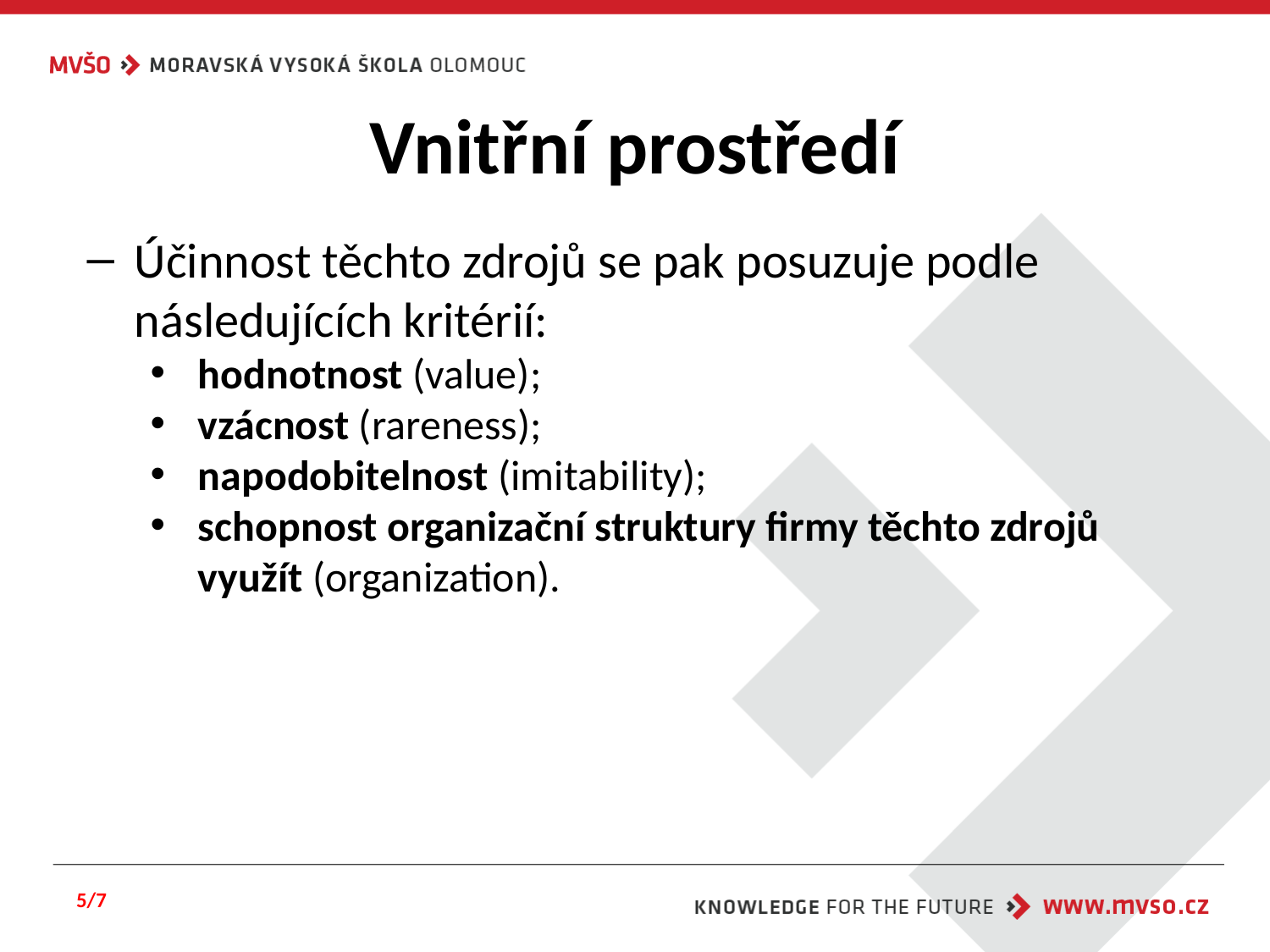

# Vnitřní prostředí
Účinnost těchto zdrojů se pak posuzuje podle následujících kritérií:
hodnotnost (value);
vzácnost (rareness);
napodobitelnost (imitability);
schopnost organizační struktury firmy těchto zdrojů využít (organization).
5/7